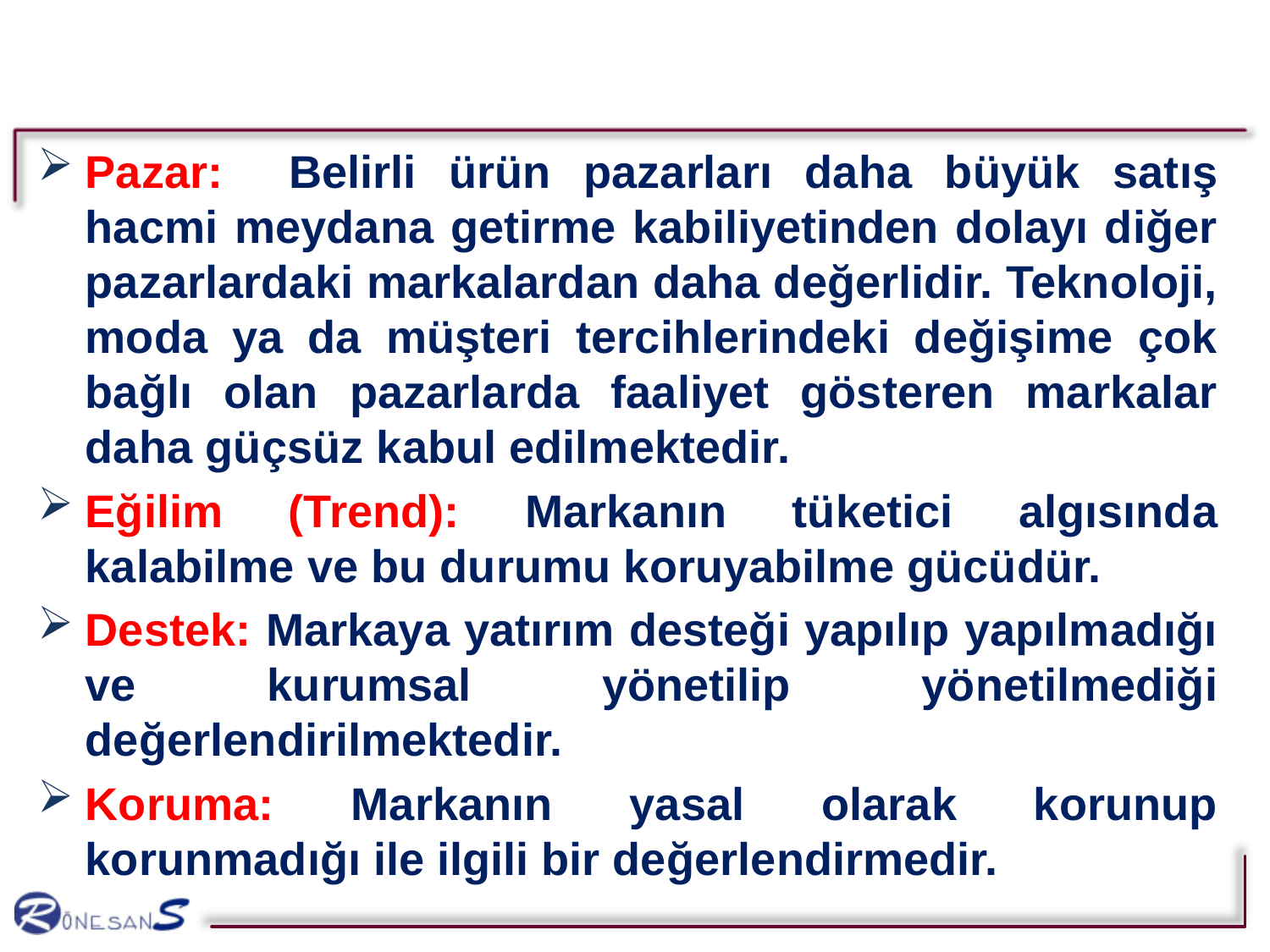

Pazar:  Belirli ürün pazarları daha büyük satış hacmi meydana getirme kabiliyetinden dolayı diğer pazarlardaki markalardan daha değerlidir. Teknoloji, moda ya da müşteri tercihlerindeki değişime çok bağlı olan pazarlarda faaliyet gösteren markalar daha güçsüz kabul edilmektedir.
Eğilim (Trend): Markanın tüketici algısında kalabilme ve bu durumu koruyabilme gücüdür.
Destek: Markaya yatırım desteği yapılıp yapılmadığı ve kurumsal yönetilip yönetilmediği değerlendirilmektedir.
Koruma: Markanın yasal olarak korunup korunmadığı ile ilgili bir değerlendirmedir.